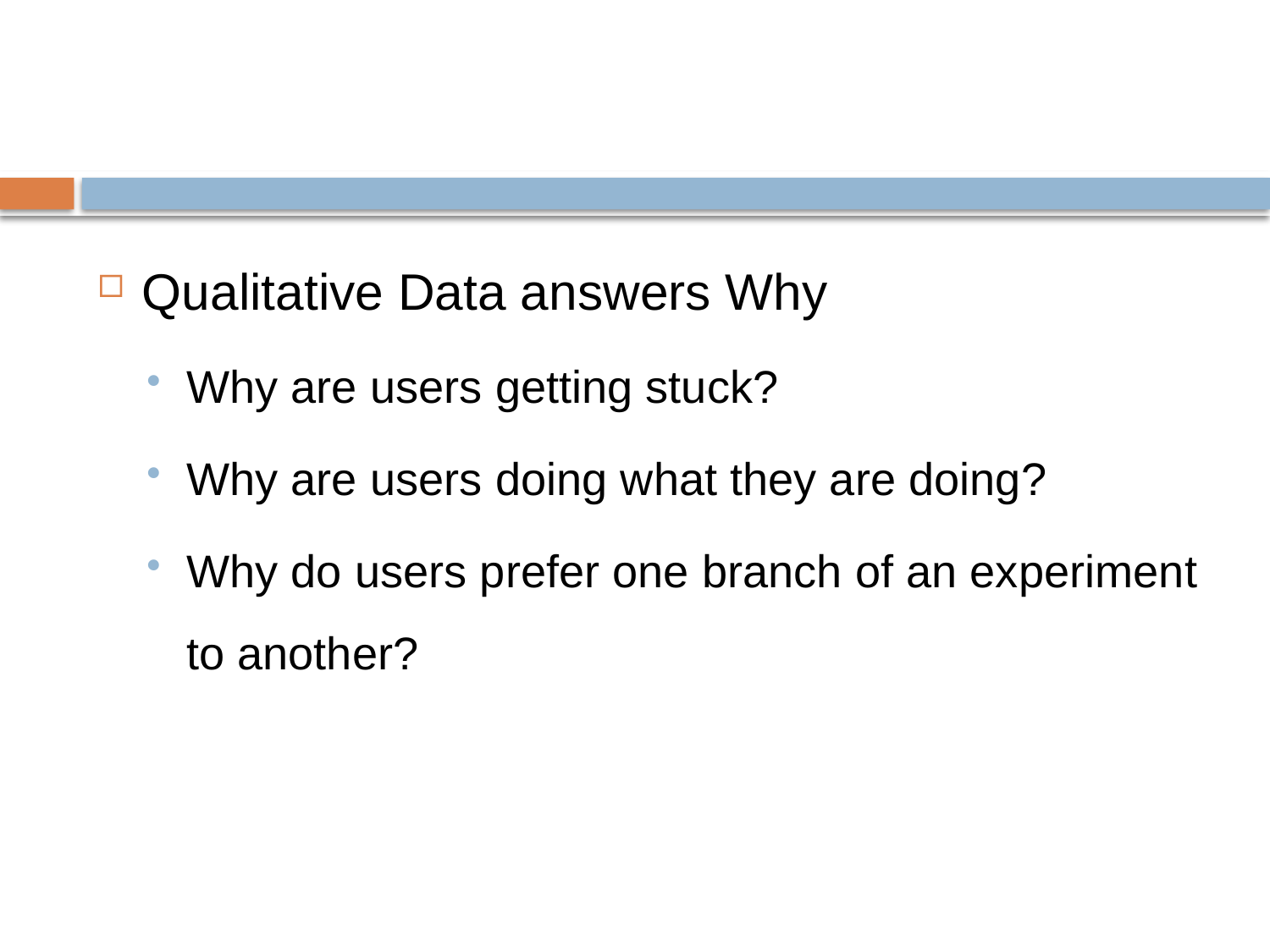

Qualitative Data answers Why
Why are users getting stuck?
Why are users doing what they are doing?
Why do users prefer one branch of an experiment to another?